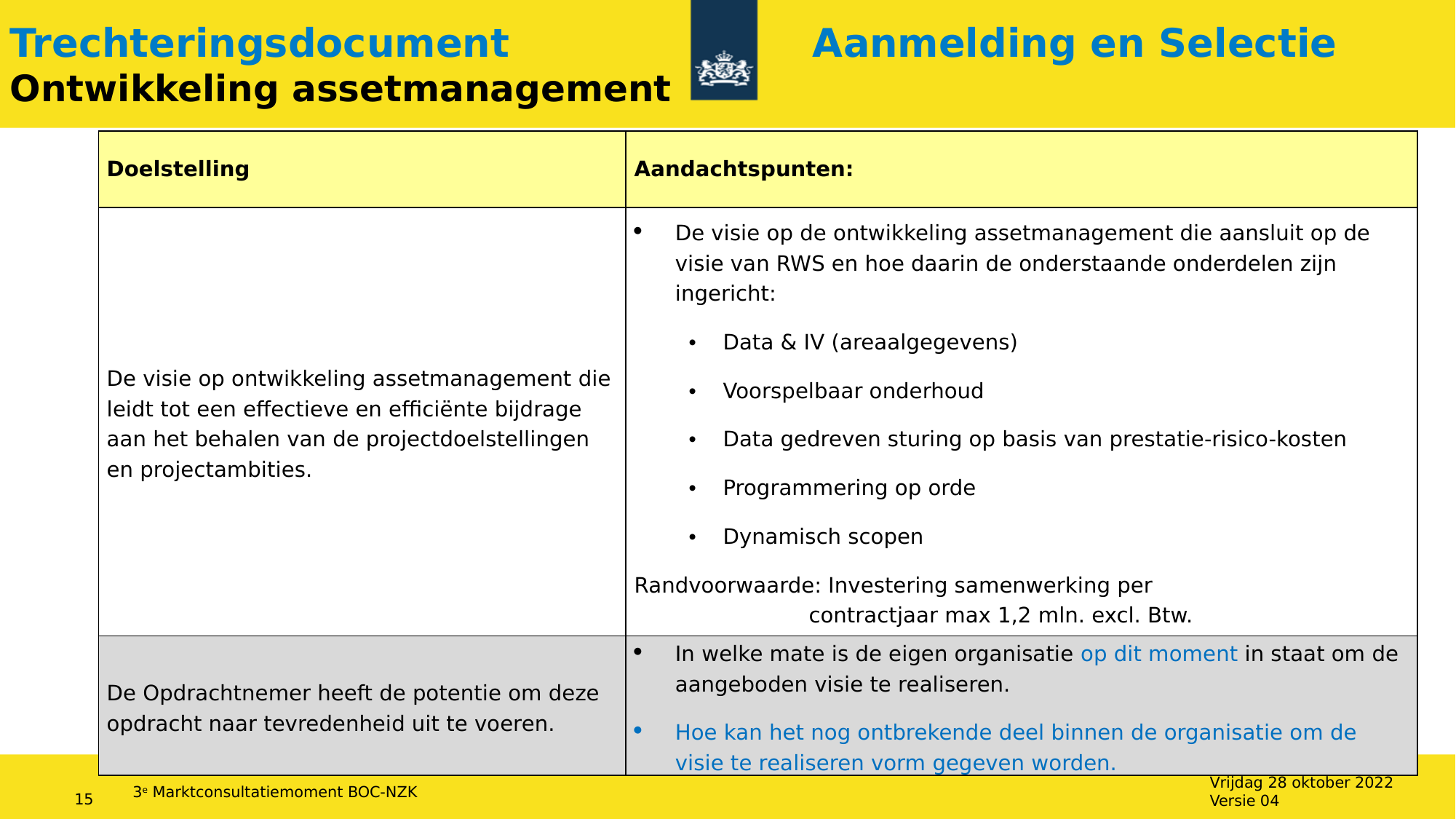

Trechteringsdocument                      Aanmelding en Selectie
Ontwikkeling assetmanagement
| Doelstelling | Aandachtspunten: |
| --- | --- |
| De visie op ontwikkeling assetmanagement die leidt tot een effectieve en efficiënte bijdrage aan het behalen van de projectdoelstellingen en projectambities. | De visie op de ontwikkeling assetmanagement die aansluit op de visie van RWS en hoe daarin de onderstaande onderdelen zijn ingericht: Data & IV (areaalgegevens) Voorspelbaar onderhoud Data gedreven sturing op basis van prestatie-risico-kosten Programmering op orde Dynamisch scopen Randvoorwaarde: Investering samenwerking per contractjaar max 1,2 mln. excl. Btw. |
| De Opdrachtnemer heeft de potentie om deze opdracht naar tevredenheid uit te voeren. | In welke mate is de eigen organisatie op dit moment in staat om de aangeboden visie te realiseren. Hoe kan het nog ontbrekende deel binnen de organisatie om de visie te realiseren vorm gegeven worden. |
Vrijdag 28 oktober 2022
Versie 04
3e Marktconsultatiemoment BOC-NZK